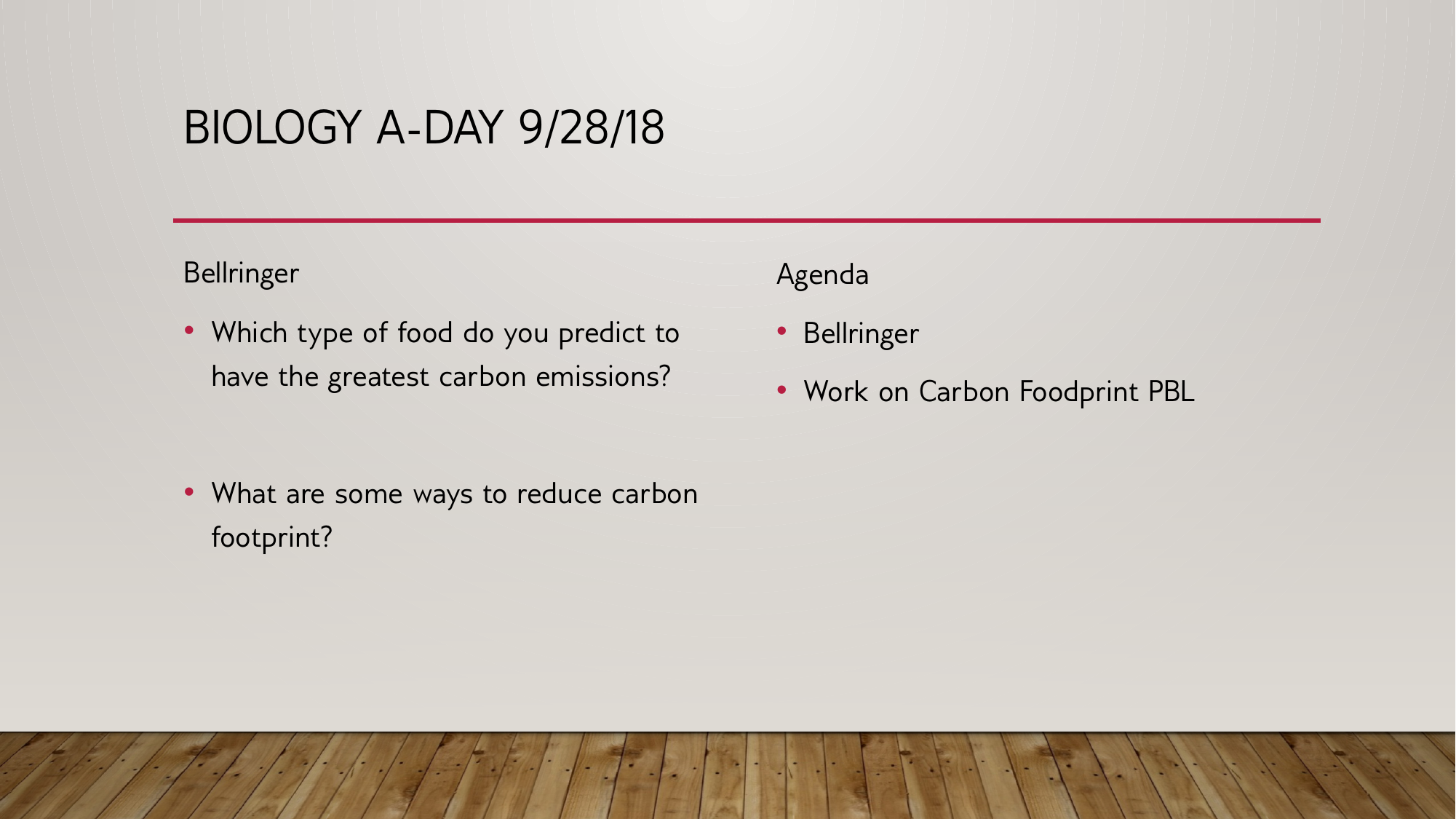

# Biology A-day 9/28/18
Bellringer
Which type of food do you predict to have the greatest carbon emissions?

What are some ways to reduce carbon footprint?

Agenda
Bellringer
Work on Carbon Foodprint PBL